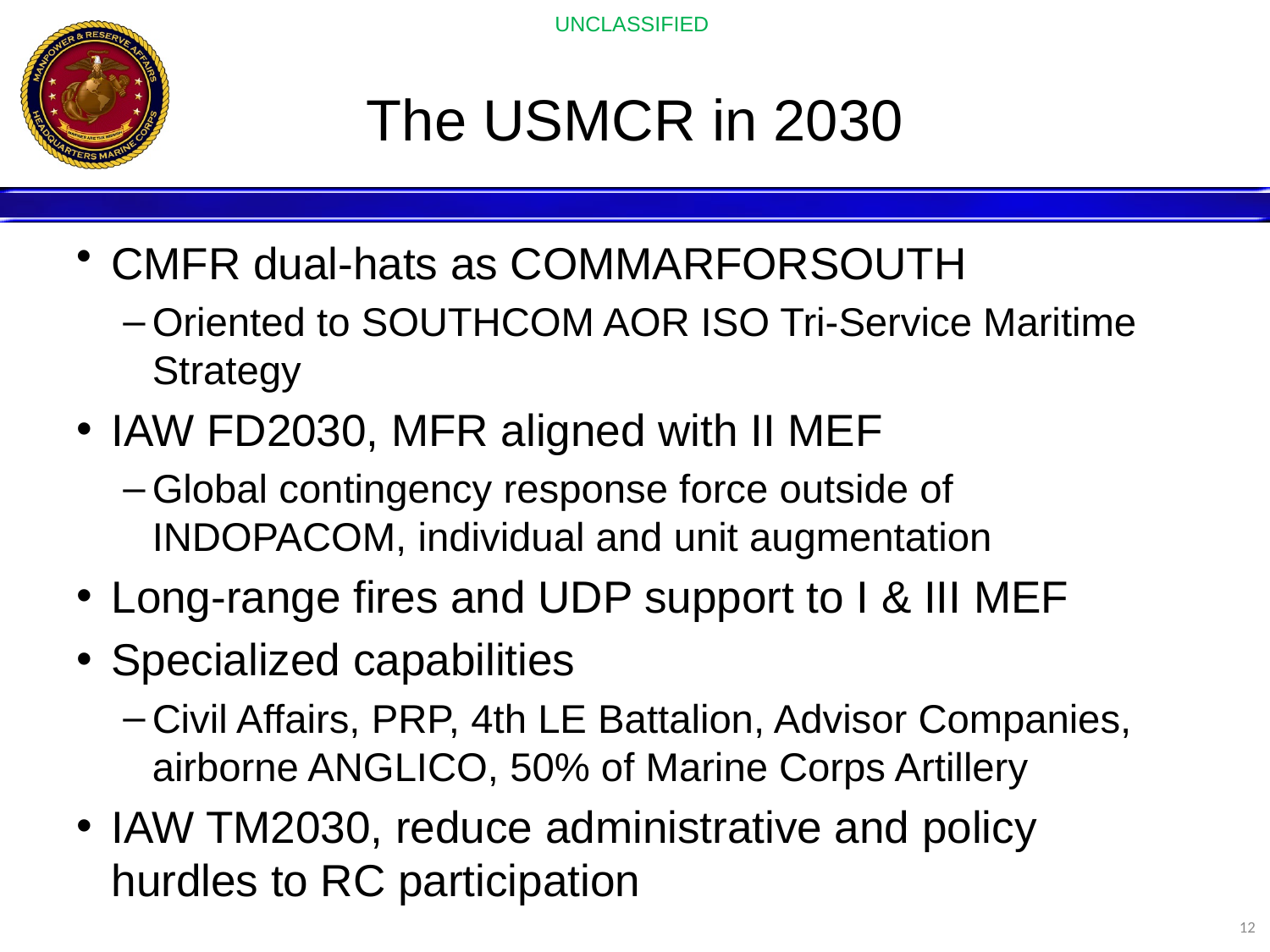

# The USMCR in 2030
CMFR dual-hats as COMMARFORSOUTH
Oriented to SOUTHCOM AOR ISO Tri-Service Maritime Strategy
IAW FD2030, MFR aligned with II MEF
Global contingency response force outside of INDOPACOM, individual and unit augmentation
Long-range fires and UDP support to I & III MEF
Specialized capabilities
Civil Affairs, PRP, 4th LE Battalion, Advisor Companies, airborne ANGLICO, 50% of Marine Corps Artillery
IAW TM2030, reduce administrative and policy hurdles to RC participation

12